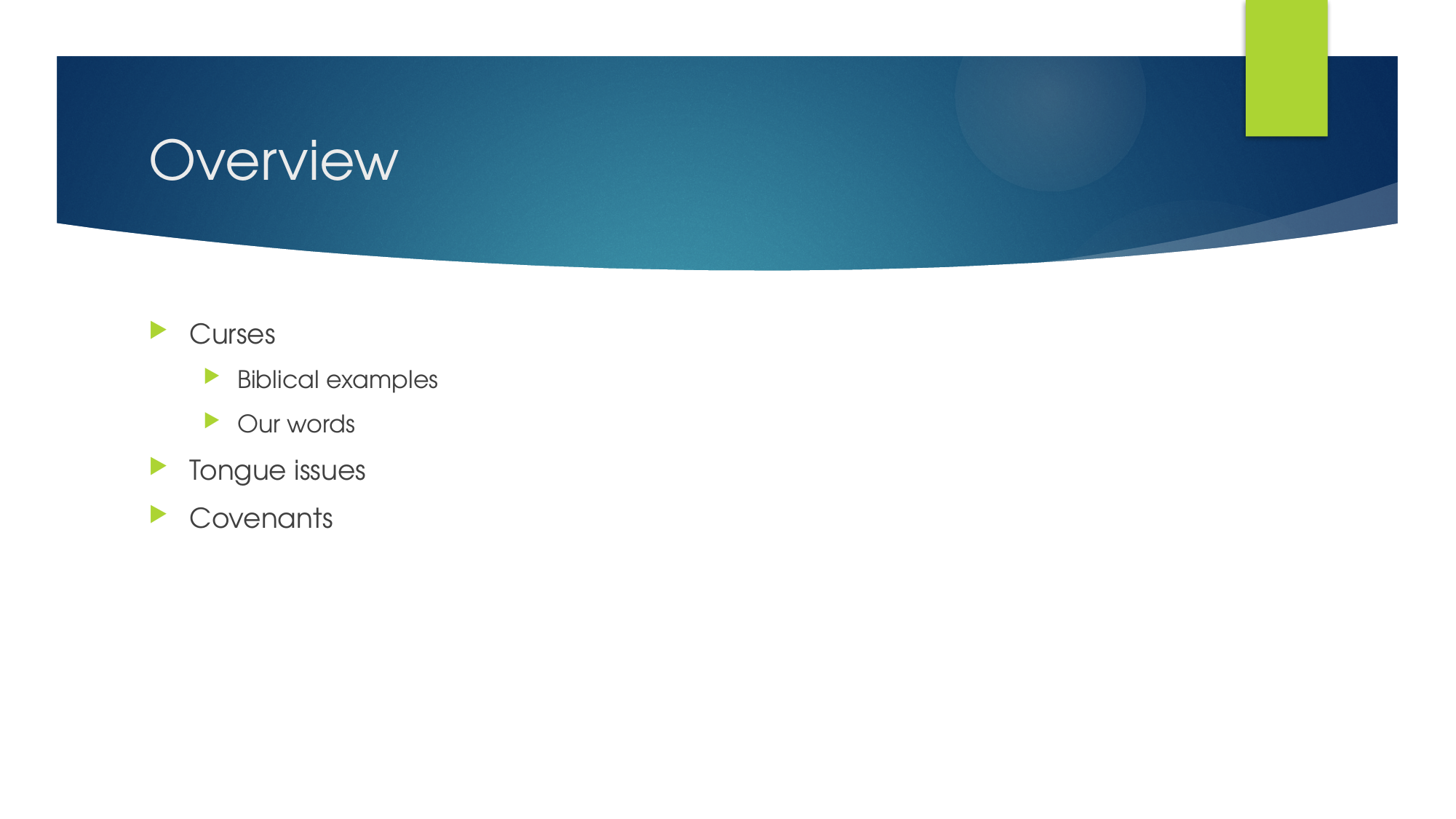

# Overview
Curses
Biblical examples
Our words
Tongue issues
Covenants